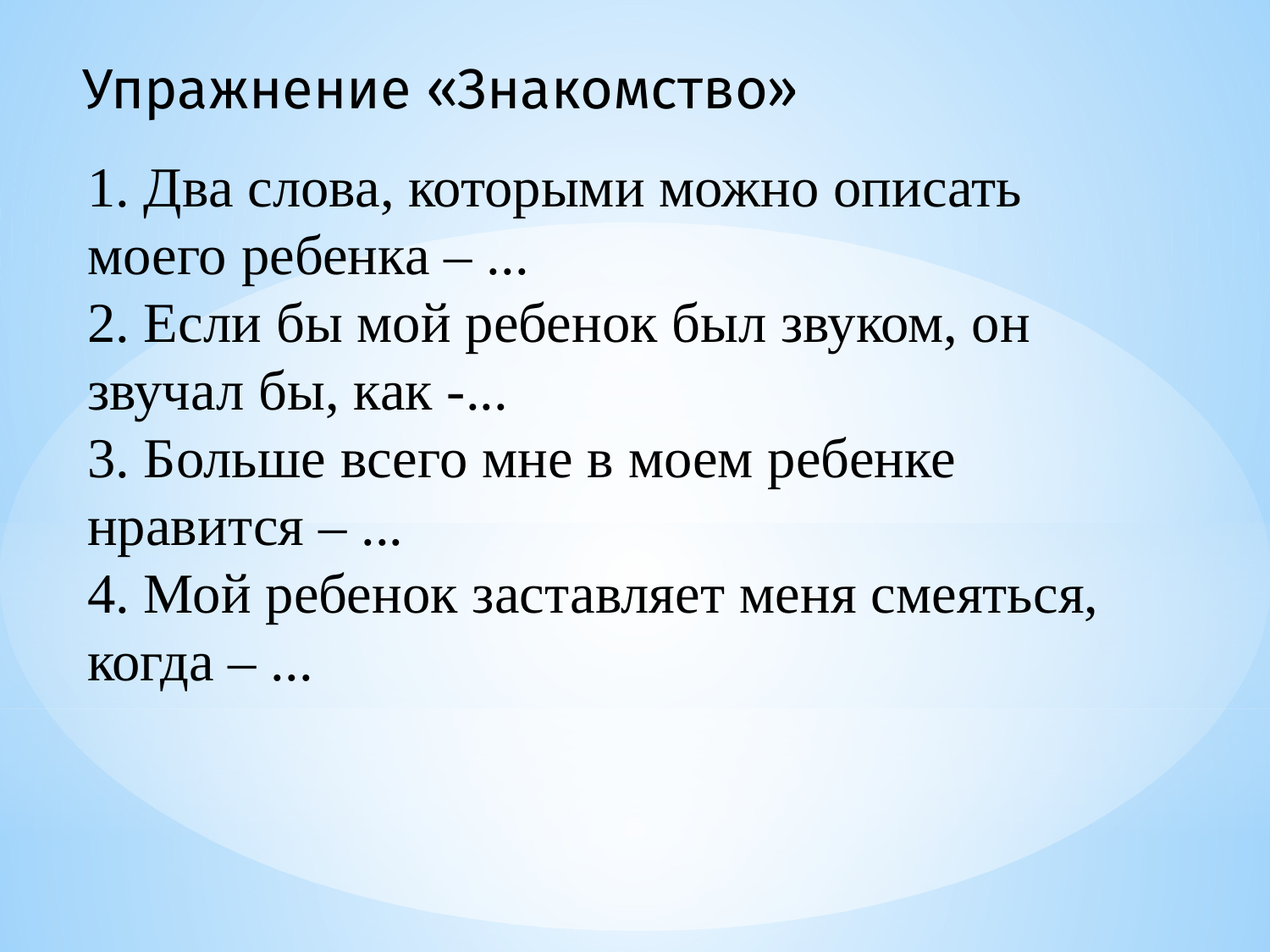

Упражнение «Знакомство»
1. Два слова, которыми можно описать моего ребенка – ...
2. Если бы мой ребенок был звуком, он звучал бы, как -...
3. Больше всего мне в моем ребенке нравится – ...
4. Мой ребенок заставляет меня смеяться, когда – ...